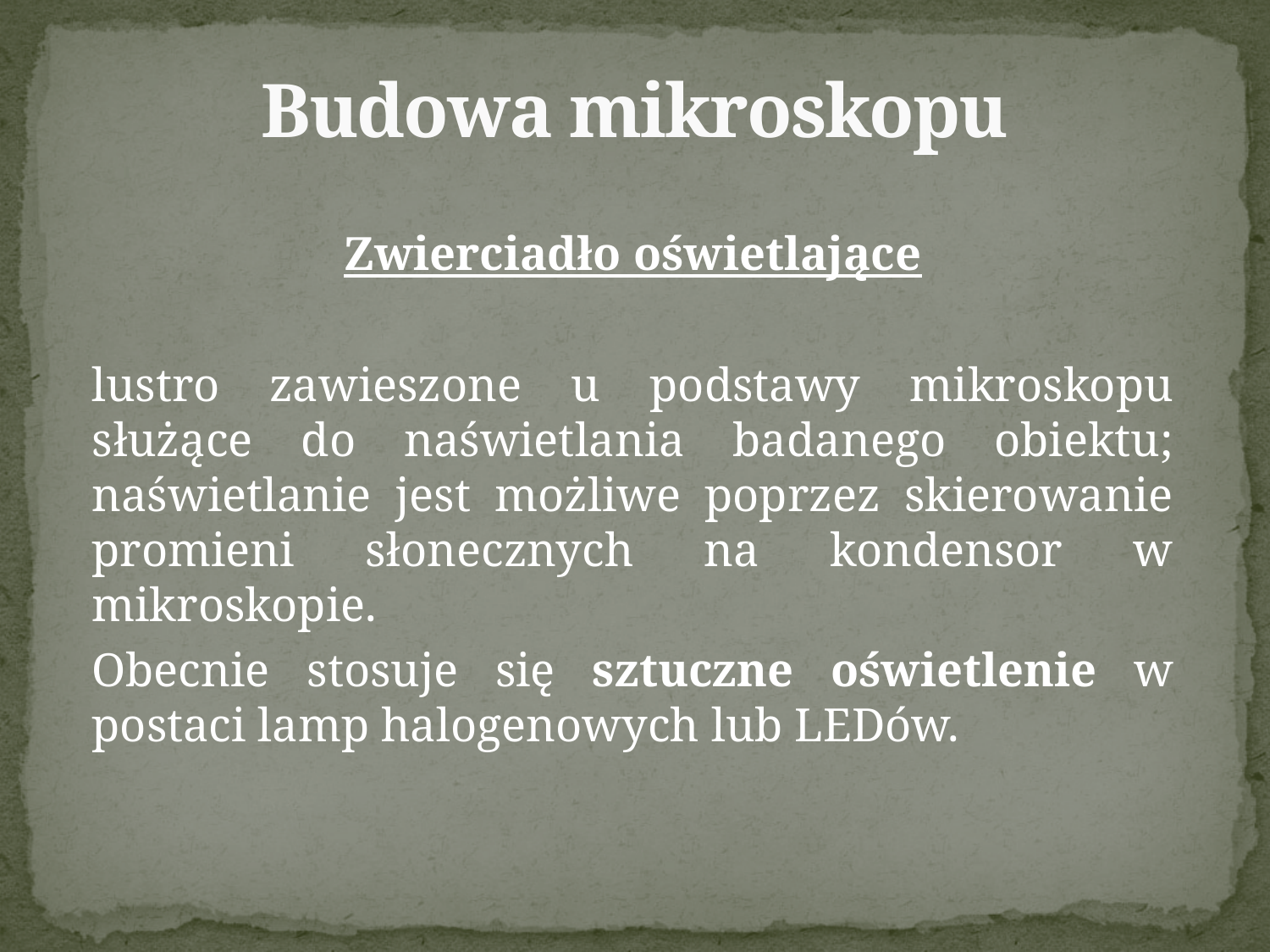

# Budowa mikroskopu
Zwierciadło oświetlające

lustro zawieszone u podstawy mikroskopu służące do naświetlania badanego obiektu; naświetlanie jest możliwe poprzez skierowanie promieni słonecznych na kondensor w mikroskopie.
Obecnie stosuje się sztuczne oświetlenie w postaci lamp halogenowych lub LEDów.